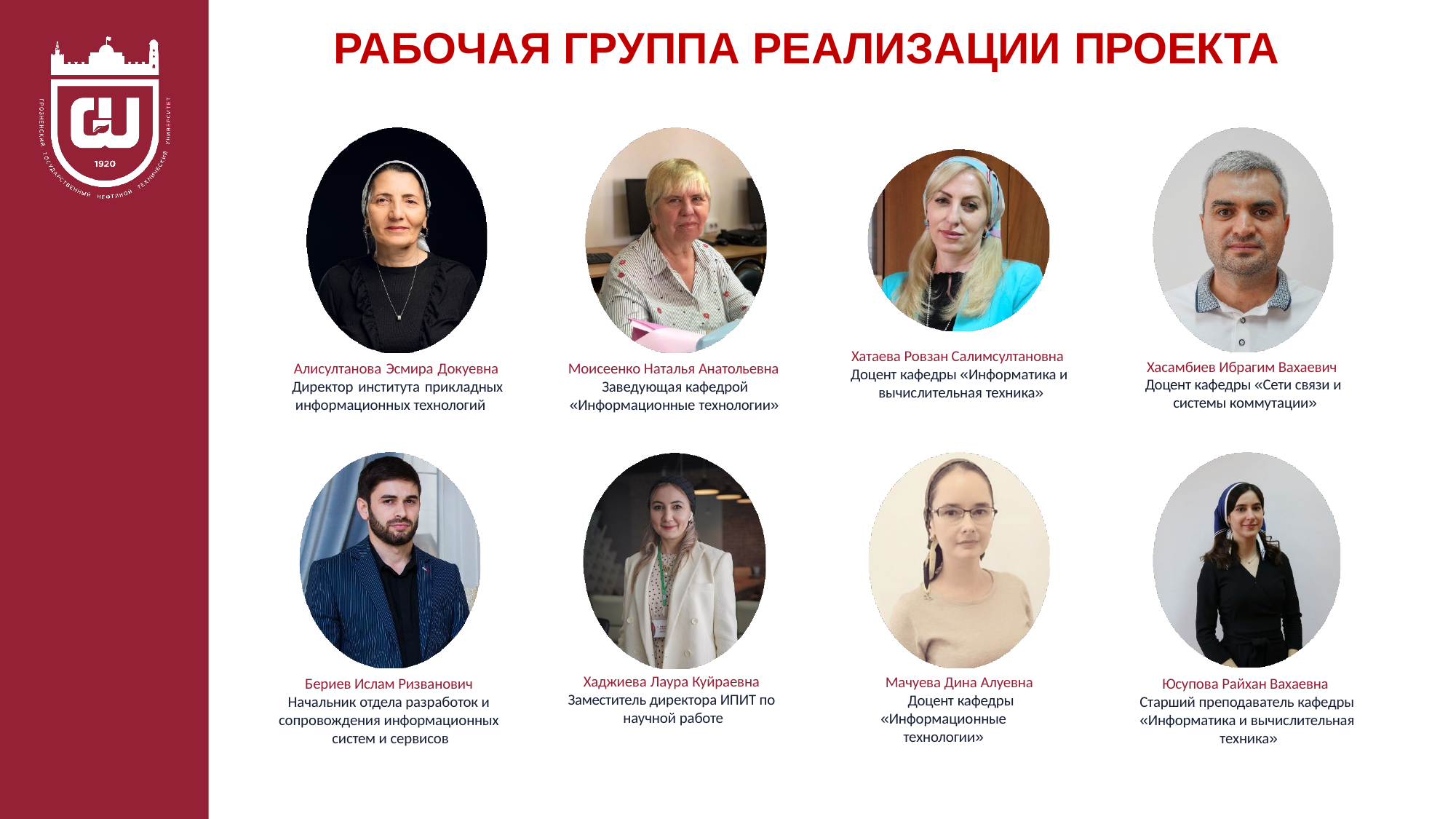

# РАБОЧАЯ ГРУППА РЕАЛИЗАЦИИ ПРОЕКТА

Хатаева Ровзан Салимсултановна  Доцент кафедры «Информатика и  вычислительная техника»
Хасамбиев Ибрагим Вахаевич  Доцент кафедры «Сети связи и  системы коммутации»
Алисултанова Эсмира Докуевна  Директор института прикладных  информационных технологий
Моисеенко Наталья Анатольевна  Заведующая кафедрой
«Информационные технологии»

Хаджиева Лаура Куйраевна  Заместитель директора ИПИТ по  научной работе
Мачуева Дина Алуевна  Доцент кафедры
«Информационные технологии»
Юсупова Райхан Вахаевна  Старший преподаватель кафедры
«Информатика и вычислительная  техника»
Бериев Ислам Ризванович  Начальник отдела разработок и  сопровождения информационных  систем и сервисов